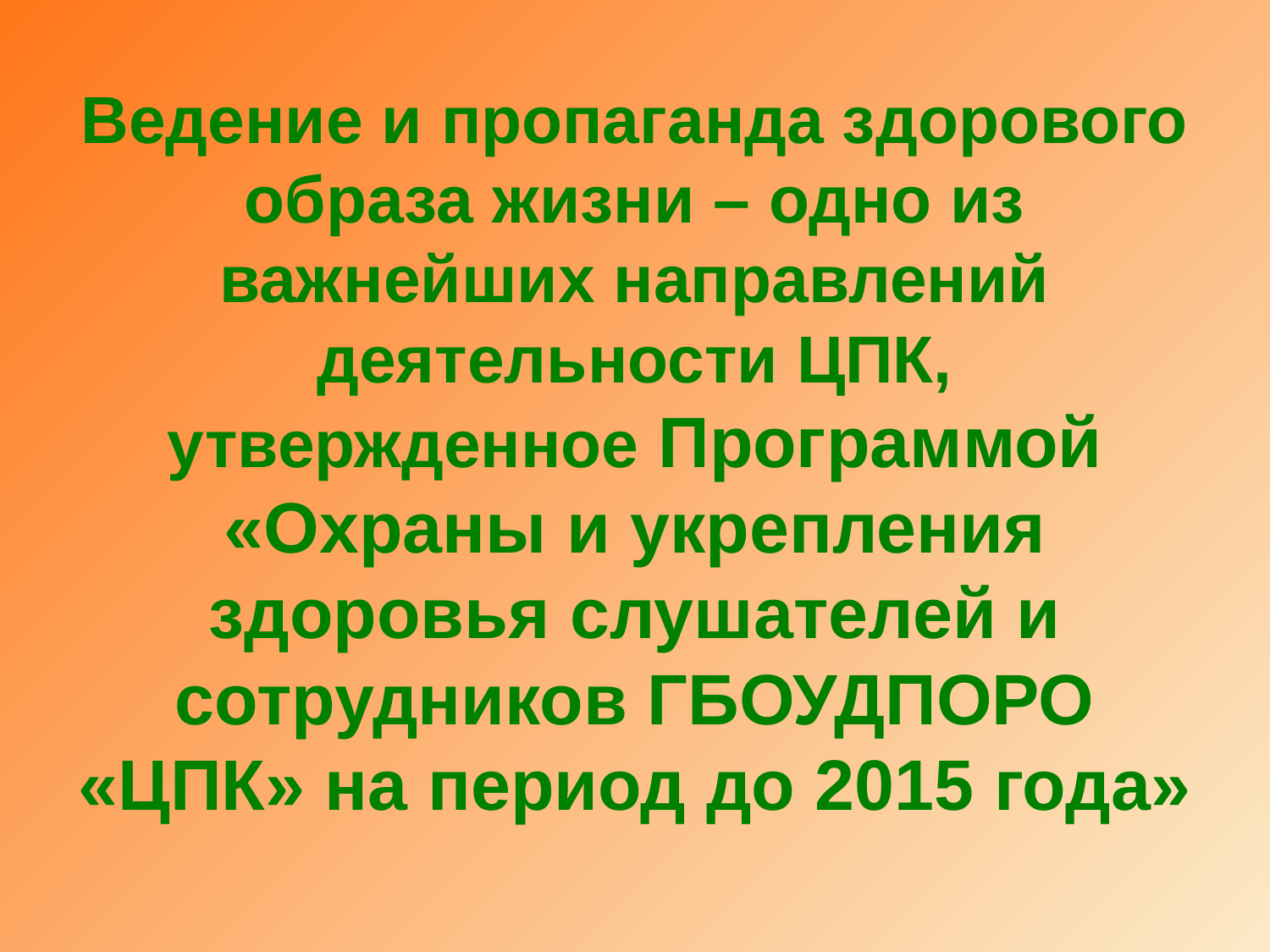

# Ведение и пропаганда здорового образа жизни – одно из важнейших направлений деятельности ЦПК, утвержденное Программой «Охраны и укрепления здоровья слушателей и сотрудников ГБОУДПОРО «ЦПК» на период до 2015 года»